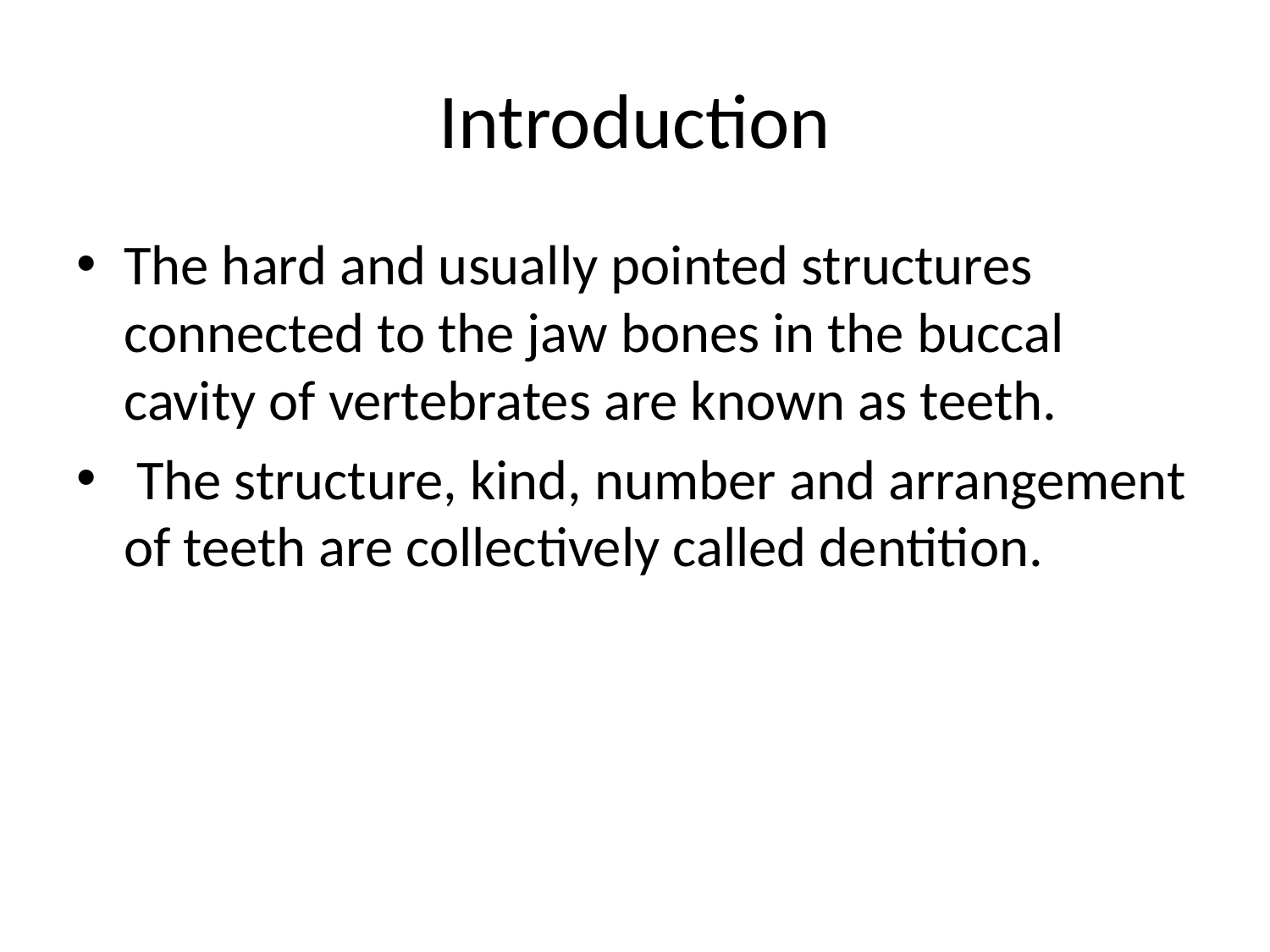

# Introduction
The hard and usually pointed structures connected to the jaw bones in the buccal cavity of vertebrates are known as teeth.
 The structure, kind, number and arrangement of teeth are collectively called dentition.